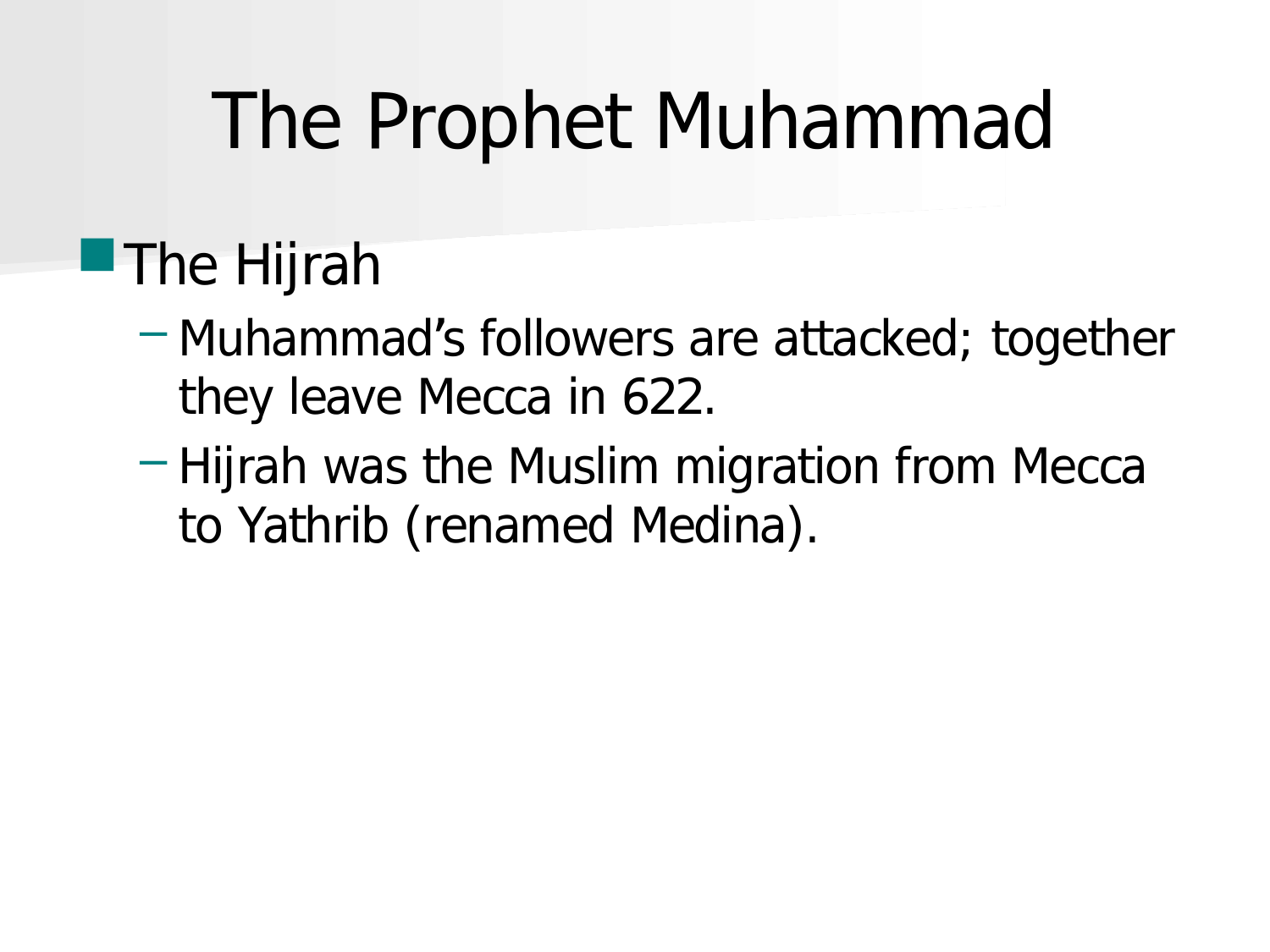

# The Prophet Muhammad
The Hijrah
Muhammad’s followers are attacked; together they leave Mecca in 622.
Hijrah was the Muslim migration from Mecca to Yathrib (renamed Medina).